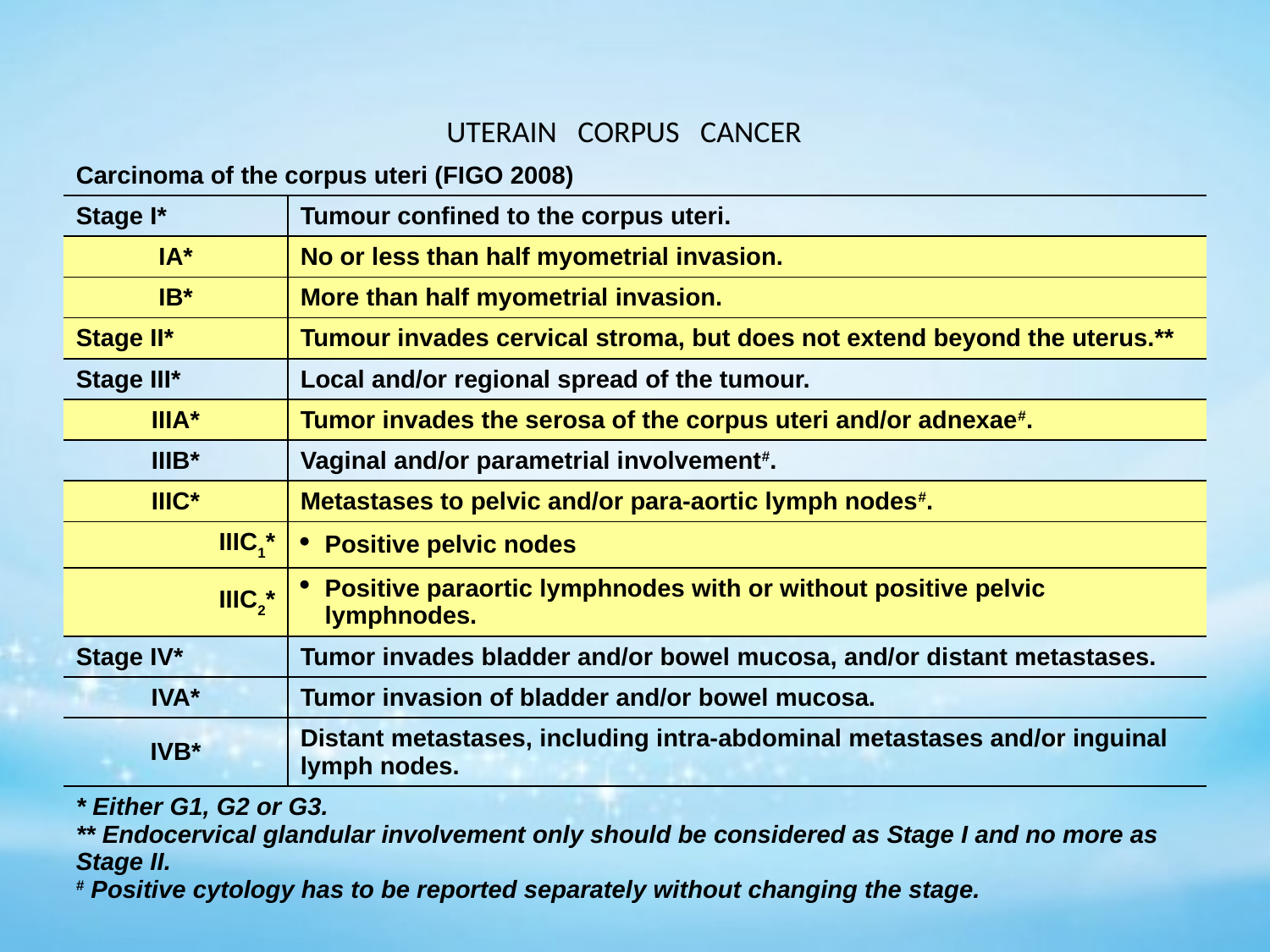

UTERAIN   CORPUS   CANCER
| Carcinoma of the corpus uteri (FIGO 2008) |  |
| --- | --- |
| Stage I\* | Tumour confined to the corpus uteri. |
| IA\* | No or less than half myometrial invasion. |
| IB\* | More than half myometrial invasion. |
| Stage II\* | Tumour invades cervical stroma, but does not extend beyond the uterus.\*\* |
| Stage III\* | Local and/or regional spread of the tumour. |
| IIIA\* | Tumor invades the serosa of the corpus uteri and/or adnexae#. |
| IIIB\* | Vaginal and/or parametrial involvement#. |
| IIIC\* | Metastases to pelvic and/or para-aortic lymph nodes#. |
| IIIC1\* | Positive pelvic nodes |
| IIIC2\* | Positive paraortic lymphnodes with or without positive pelvic lymphnodes. |
| Stage IV\* | Tumor invades bladder and/or bowel mucosa, and/or distant metastases. |
| IVA\* | Tumor invasion of bladder and/or bowel mucosa. |
| IVB\* | Distant metastases, including intra-abdominal metastases and/or inguinal lymph nodes. |
| \* Either G1, G2 or G3. \*\* Endocervical glandular involvement only should be considered as Stage I and no more as Stage II. # Positive cytology has to be reported separately without changing the stage. |  |